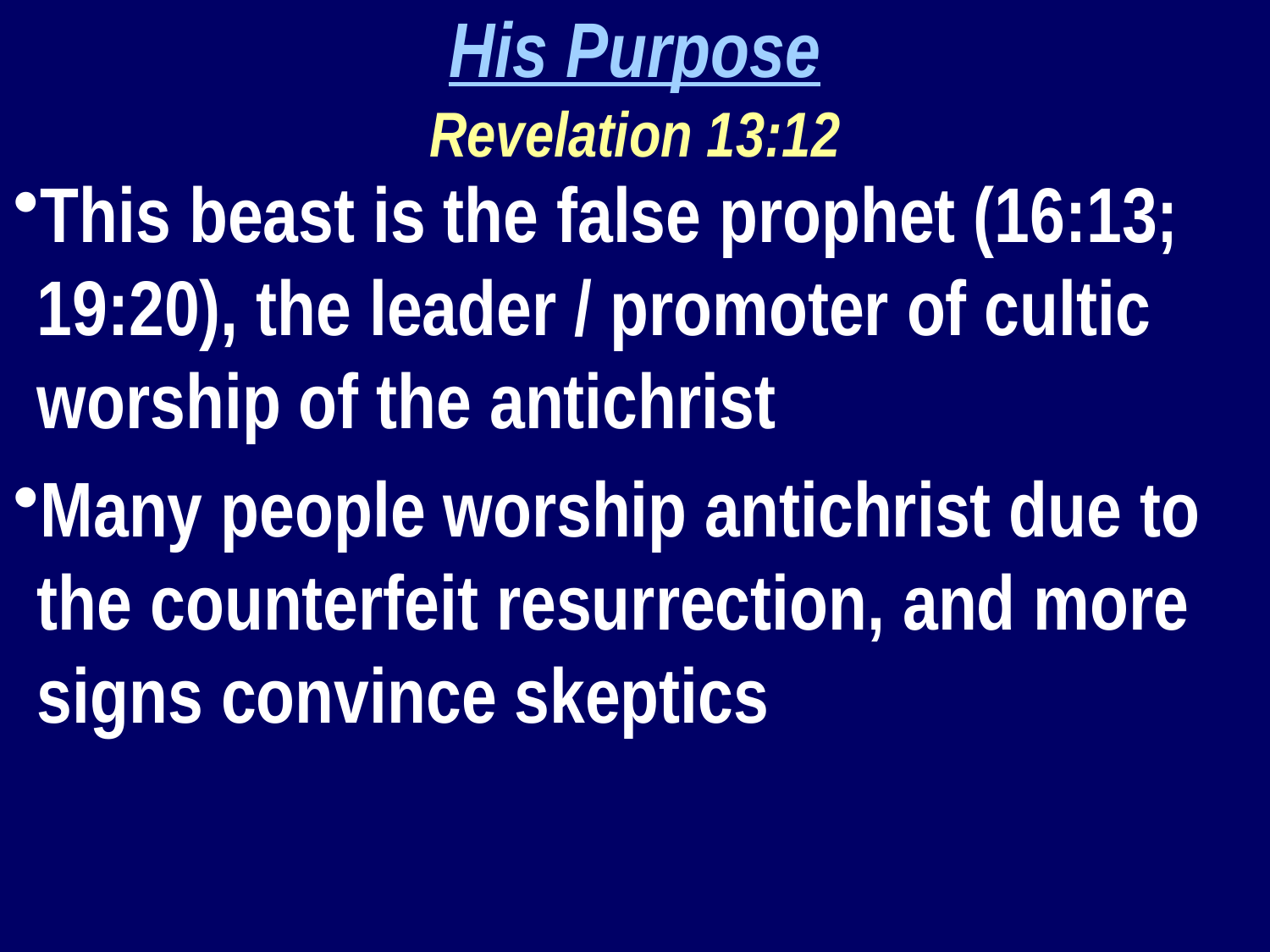

His Purpose
Revelation 13:12
This beast is the false prophet (16:13; 19:20), the leader / promoter of cultic worship of the antichrist
Many people worship antichrist due to the counterfeit resurrection, and more signs convince skeptics